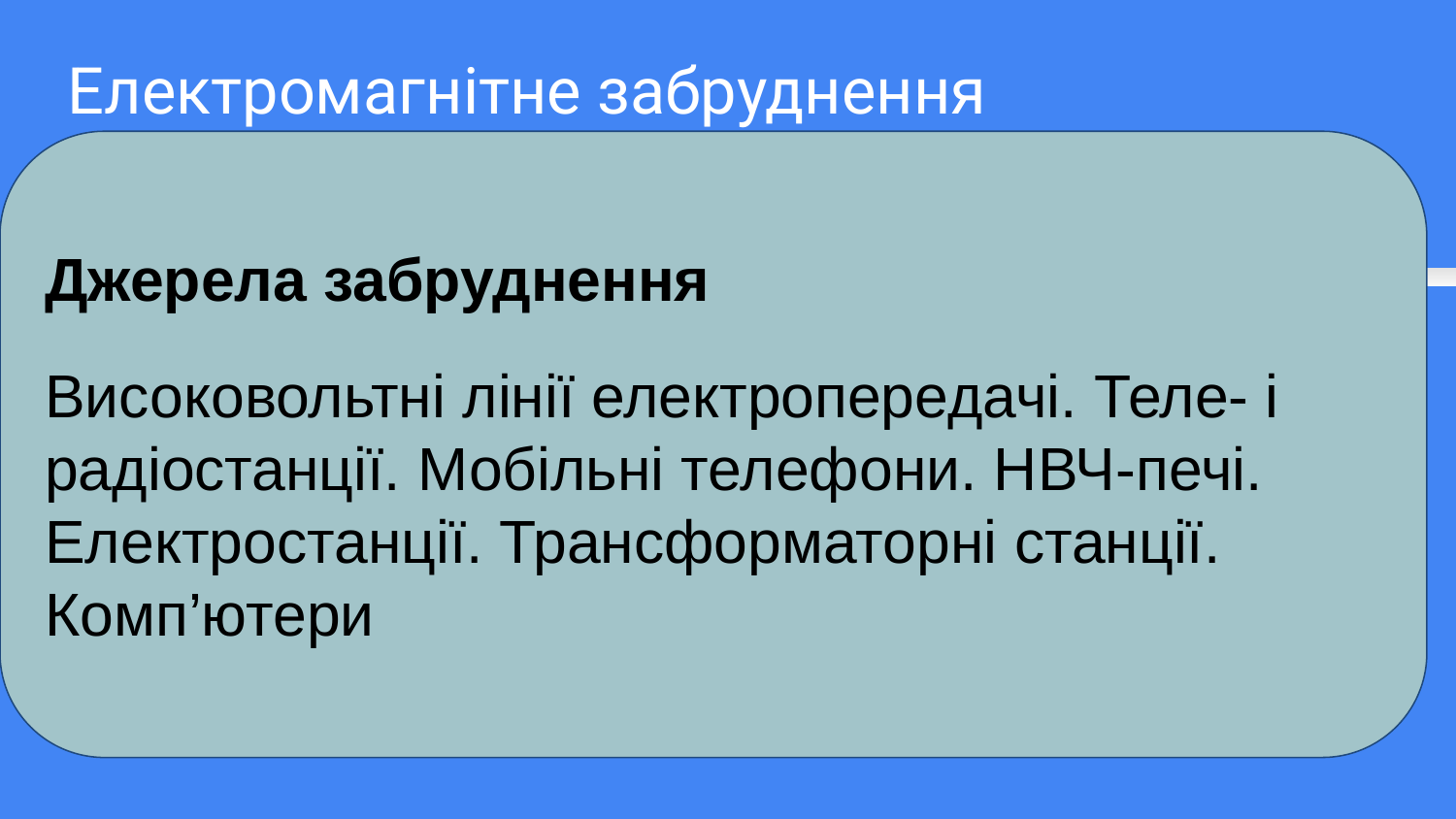

Електромагнітне забруднення
Джерела забруднення

Високовольтні лінії електропередачі. Теле- і радіостанції. Мобільні телефони. НВЧ-печі. Електростанції. Трансформаторні станції. Комп’ютери